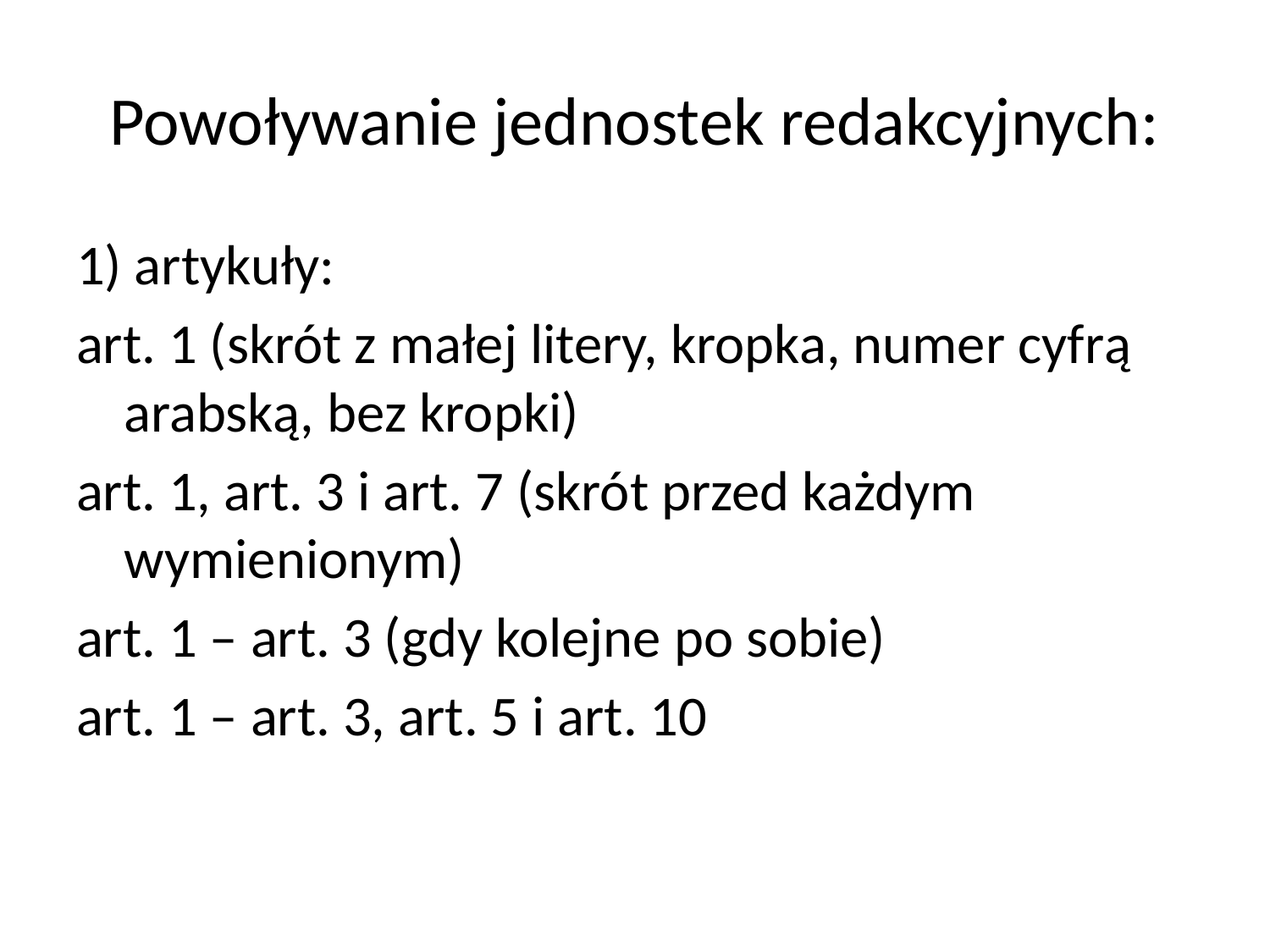

# Powoływanie jednostek redakcyjnych:
1) artykuły:
art. 1 (skrót z małej litery, kropka, numer cyfrą arabską, bez kropki)
art. 1, art. 3 i art. 7 (skrót przed każdym wymienionym)
art. 1 – art. 3 (gdy kolejne po sobie)
art. 1 – art. 3, art. 5 i art. 10